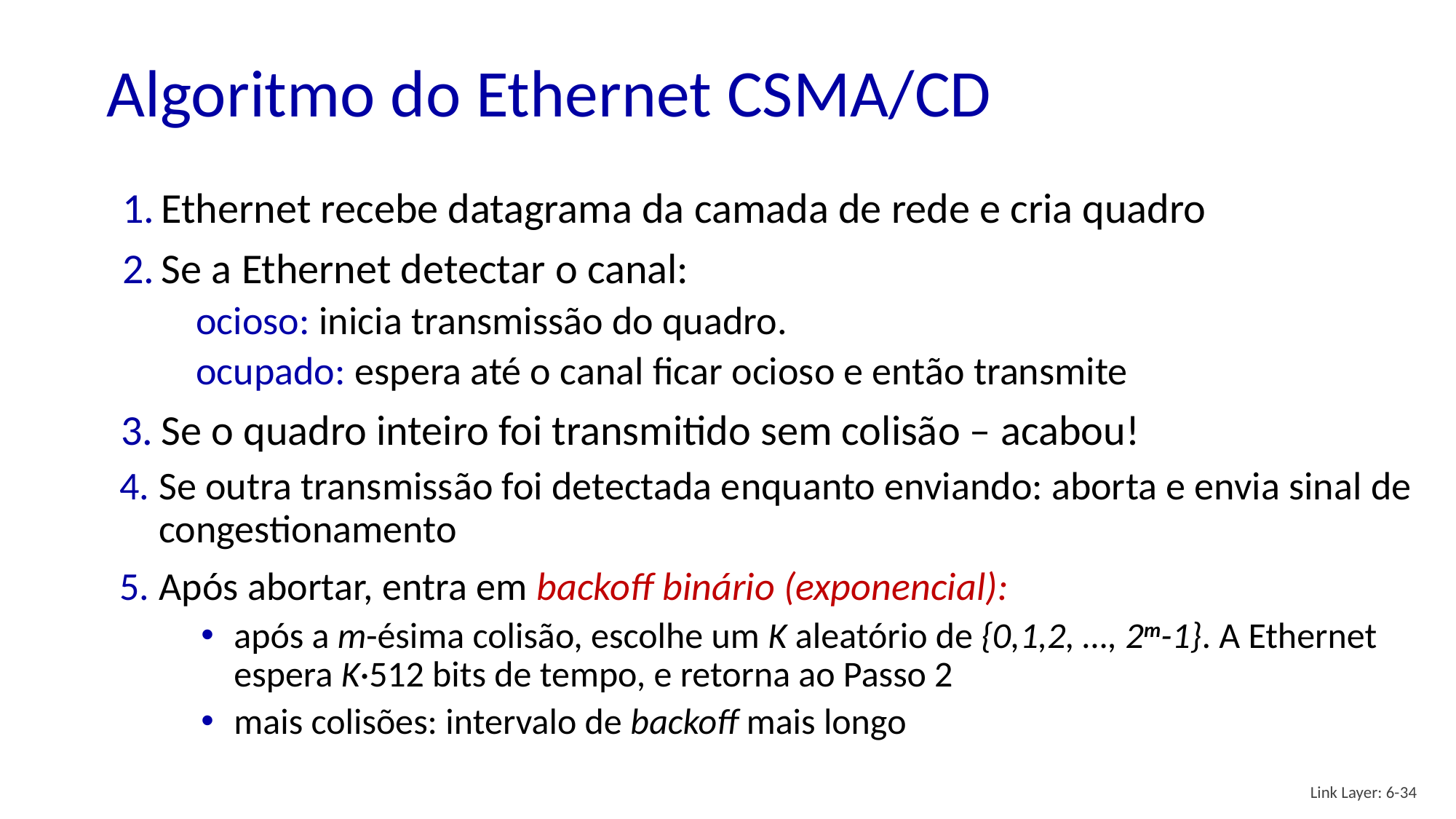

# Algoritmo do Ethernet CSMA/CD
Ethernet recebe datagrama da camada de rede e cria quadro
Se a Ethernet detectar o canal:
ocioso: inicia transmissão do quadro.
ocupado: espera até o canal ficar ocioso e então transmite
Se o quadro inteiro foi transmitido sem colisão – acabou!
Se outra transmissão foi detectada enquanto enviando: aborta e envia sinal de congestionamento
Após abortar, entra em backoff binário (exponencial):
após a m-ésima colisão, escolhe um K aleatório de {0,1,2, …, 2m-1}. A Ethernet espera K·512 bits de tempo, e retorna ao Passo 2
mais colisões: intervalo de backoff mais longo

Link Layer: 6-34